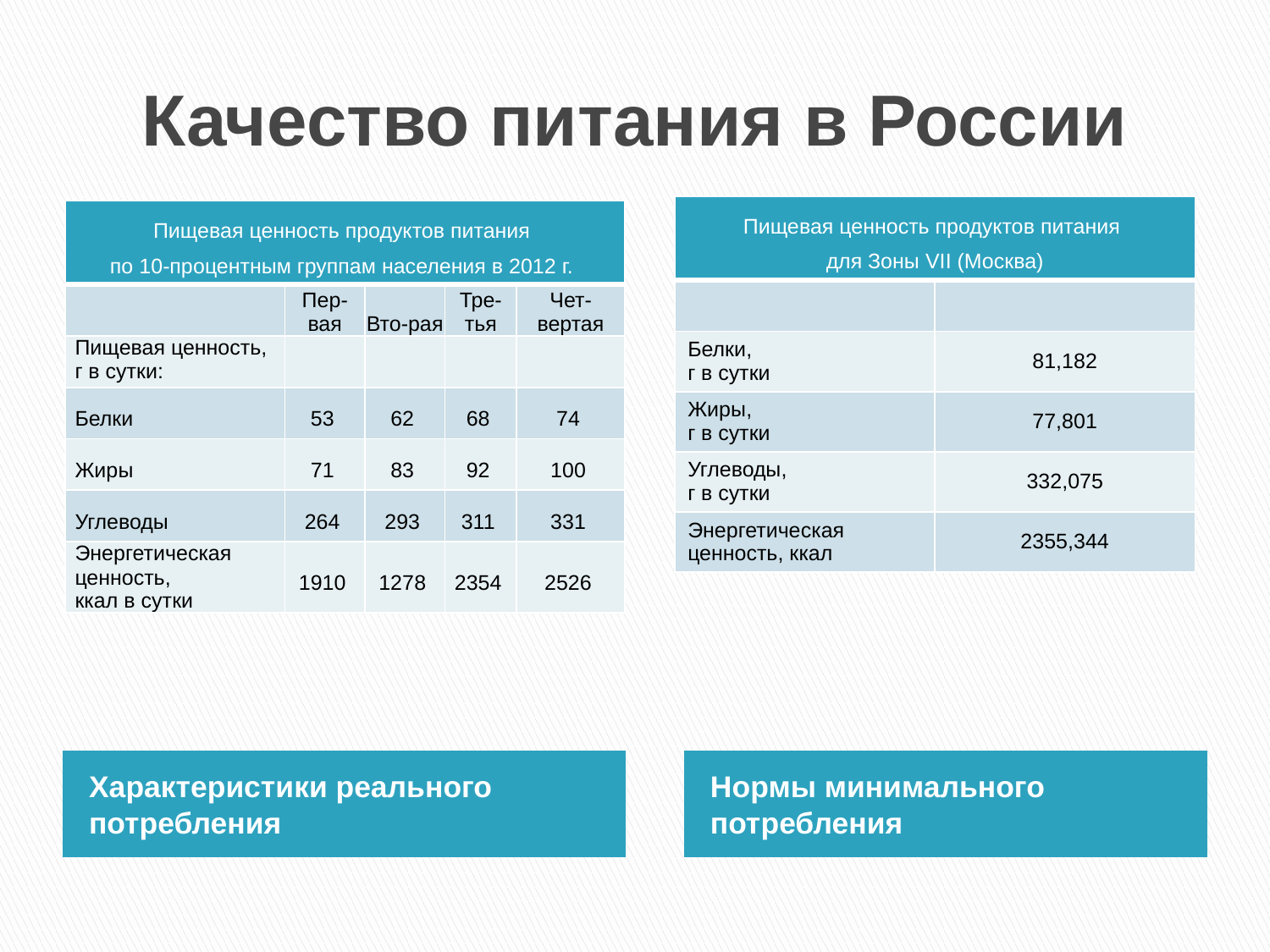

# Качество питания в России
| Пищевая ценность продуктов питания для Зоны VII (Москва) |  |
| --- | --- |
|  |  |
| Белки, г в сутки | 81,182 |
| Жиры, г в сутки | 77,801 |
| Углеводы, г в сутки | 332,075 |
| Энергетическая ценность, ккал | 2355,344 |
| Пищевая ценность продуктов питания по 10-процентным группам населения в 2012 г. |  |  |  |  |
| --- | --- | --- | --- | --- |
|  | Пер-вая | Вто-рая | Тре-тья | Чет-вертая |
| Пищевая ценность, г в сутки: |  |  |  |  |
| Белки | 53 | 62 | 68 | 74 |
| Жиры | 71 | 83 | 92 | 100 |
| Углеводы | 264 | 293 | 311 | 331 |
| Энергетическая ценность, ккал в сутки | 1910 | 1278 | 2354 | 2526 |
Характеристики реального потребления
Нормы минимального потребления